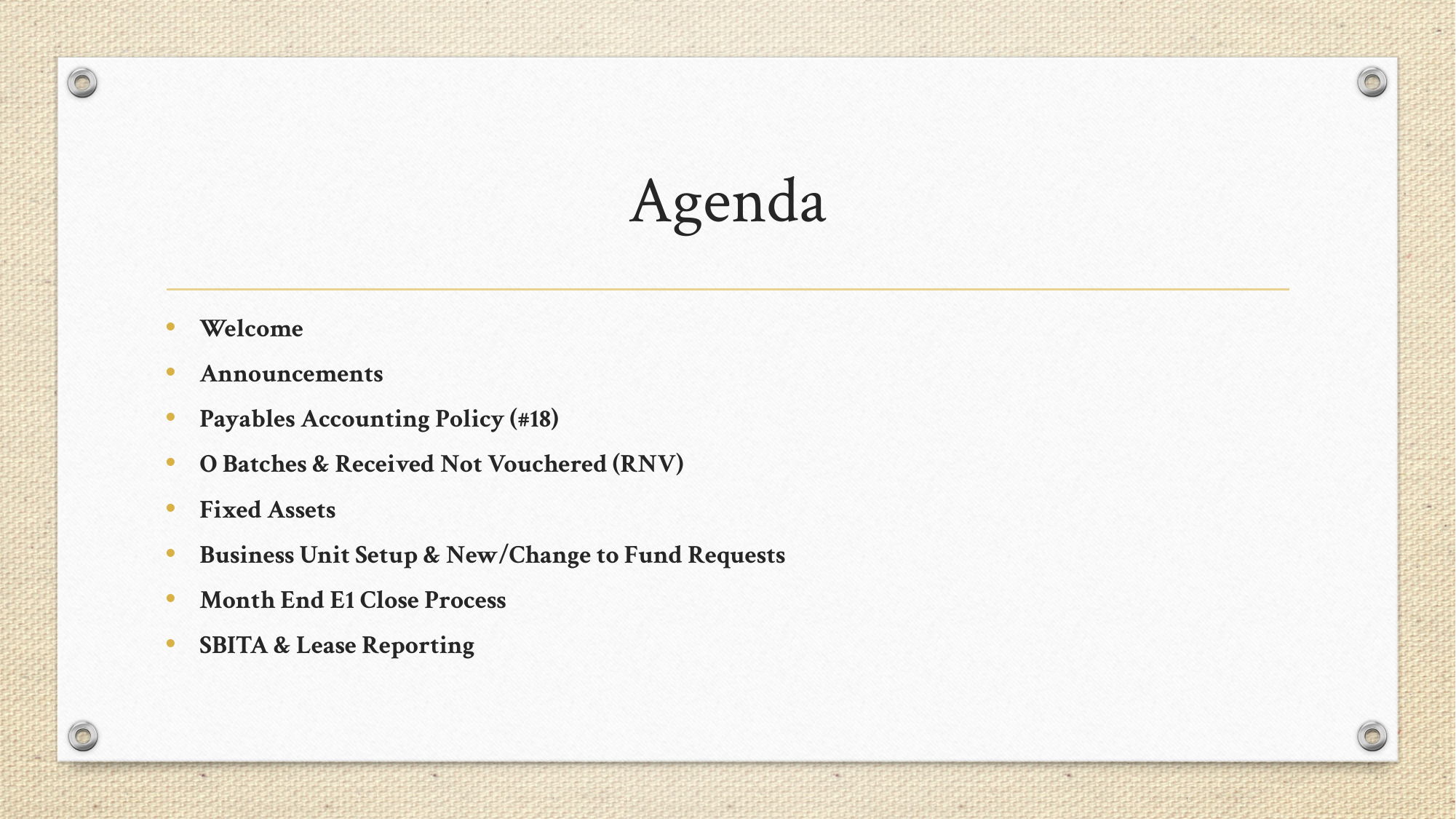

# Agenda
Welcome
Announcements
Payables Accounting Policy (#18)
O Batches & Received Not Vouchered (RNV)
Fixed Assets
Business Unit Setup & New/Change to Fund Requests
Month End E1 Close Process
SBITA & Lease Reporting